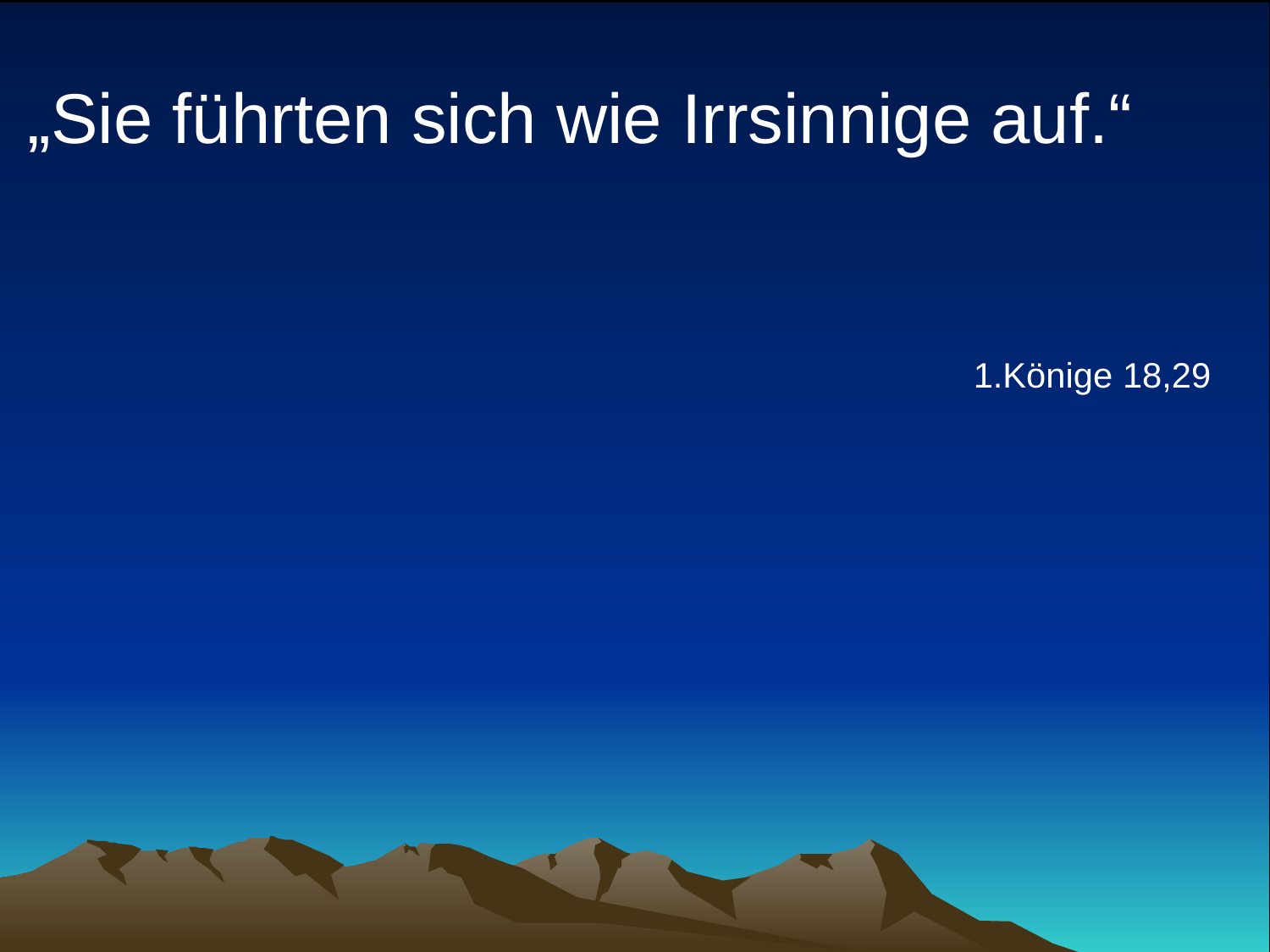

# „Sie führten sich wie Irrsinnige auf.“
1.Könige 18,29